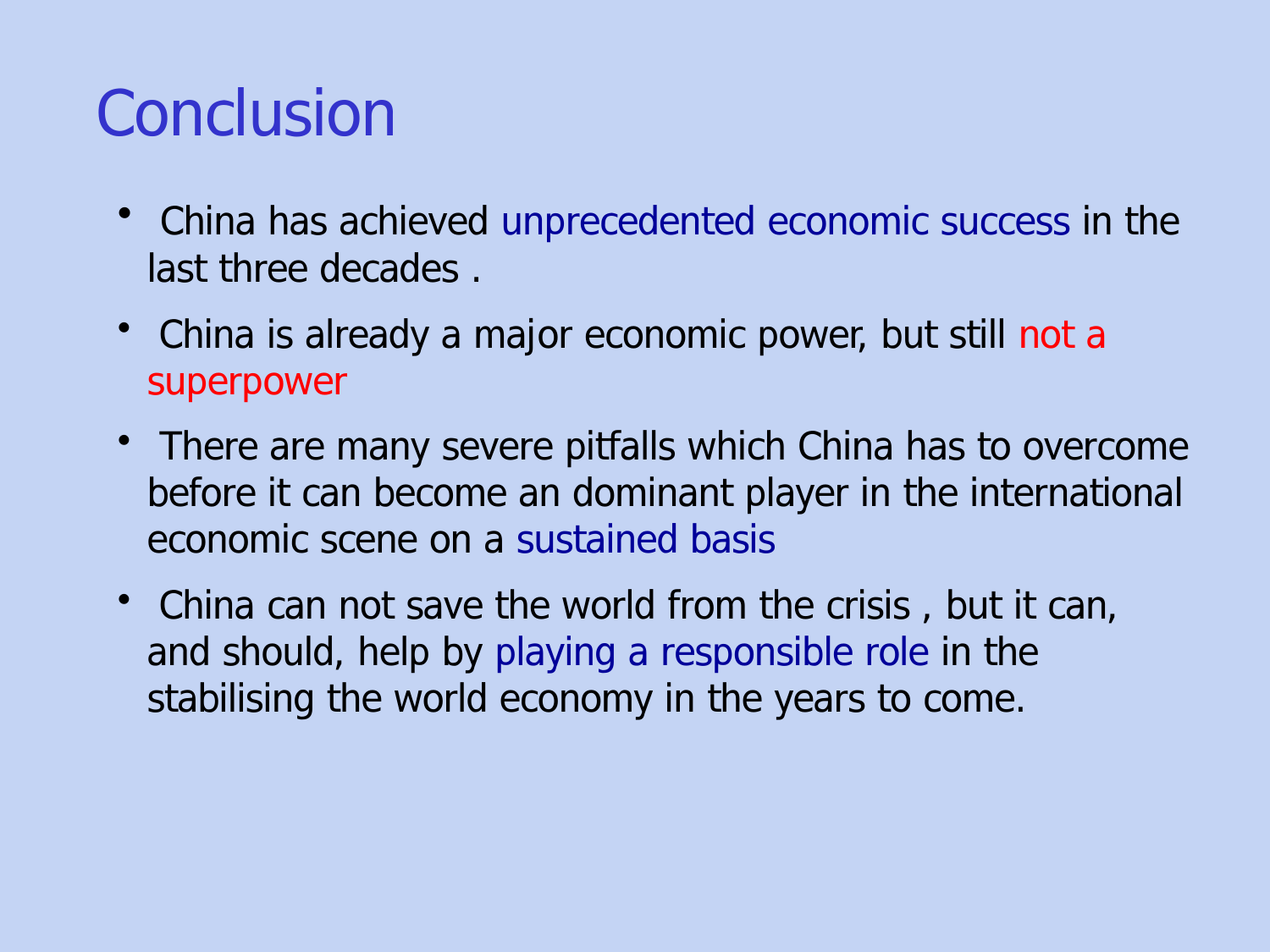

Conclusion
 China has achieved unprecedented economic success in the last three decades .
 China is already a major economic power, but still not a superpower
 There are many severe pitfalls which China has to overcome before it can become an dominant player in the international economic scene on a sustained basis
 China can not save the world from the crisis , but it can, and should, help by playing a responsible role in the stabilising the world economy in the years to come.